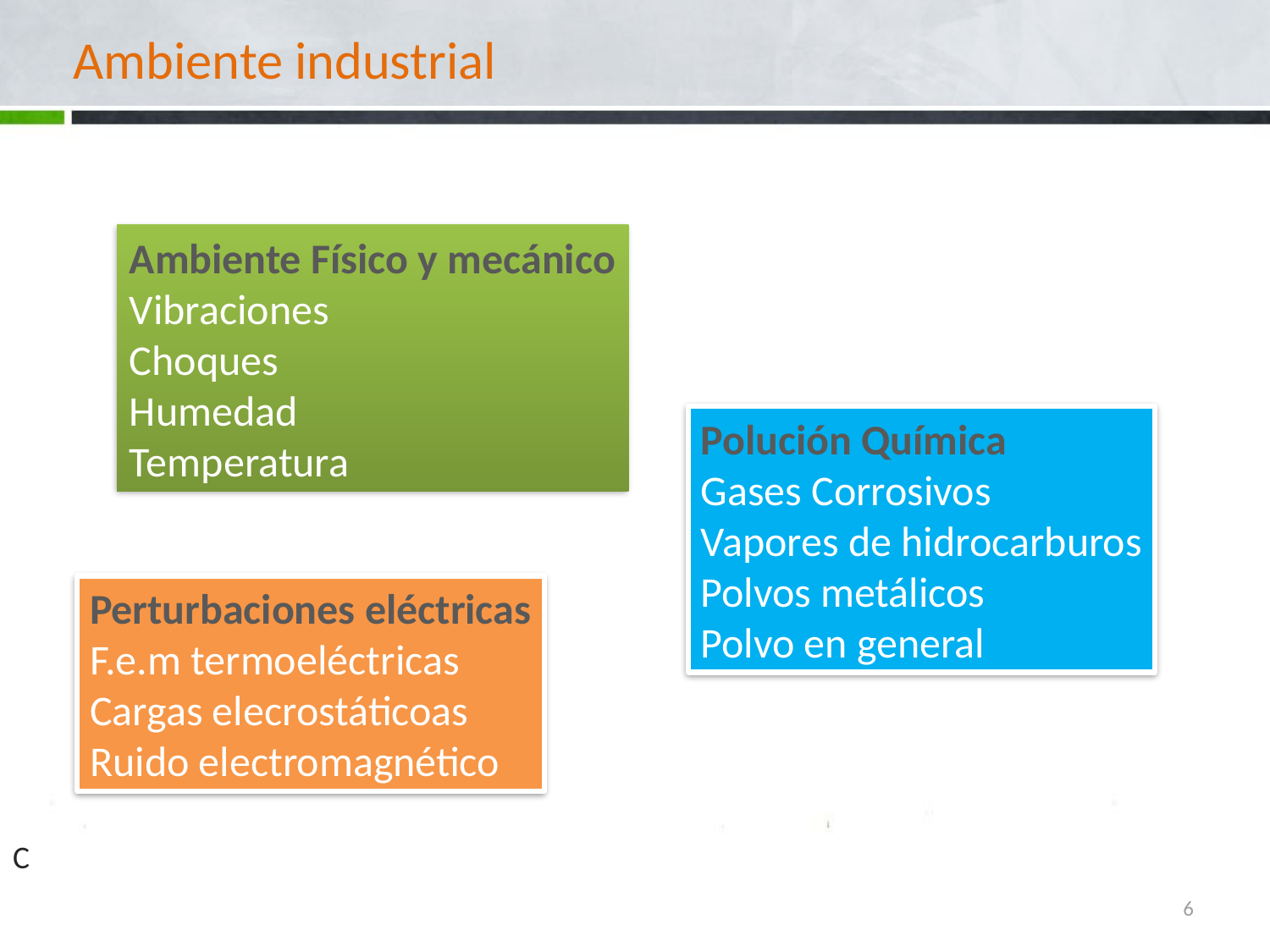

# Ambiente industrial
Ambiente Físico y mecánico
Vibraciones
Choques
Humedad
Temperatura
Polución Química
Gases Corrosivos
Vapores de hidrocarburos
Polvos metálicos
Polvo en general
Perturbaciones eléctricas
F.e.m termoeléctricas
Cargas elecrostáticoas
Ruido electromagnético
C
6